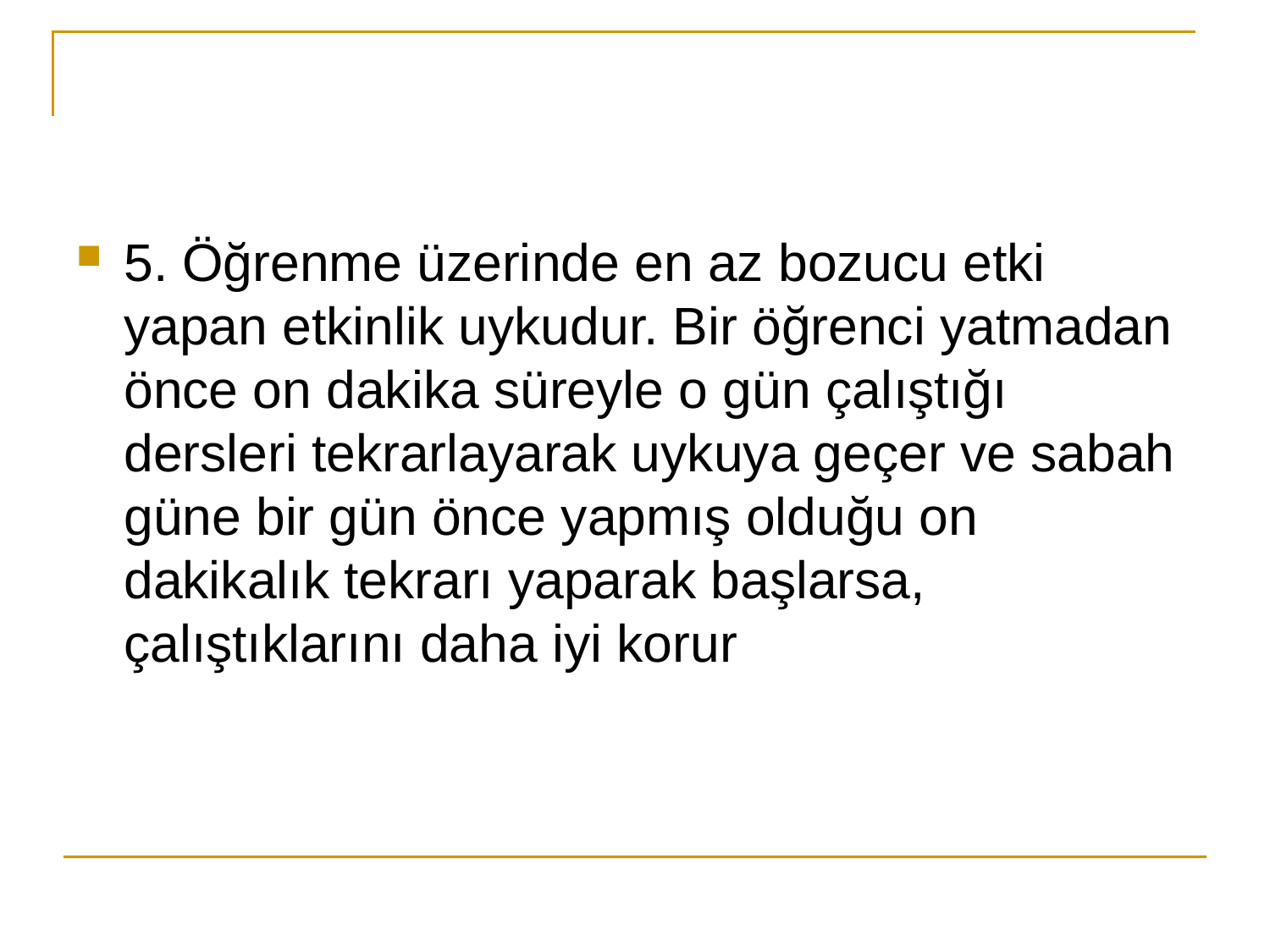

#
5. Öğrenme üzerinde en az bozucu etki yapan etkinlik uykudur. Bir öğrenci yatmadan önce on dakika süreyle o gün çalıştığı dersleri tekrarlayarak uykuya geçer ve sabah güne bir gün önce yapmış olduğu on dakikalık tekrarı yaparak başlarsa, çalıştıklarını daha iyi korur